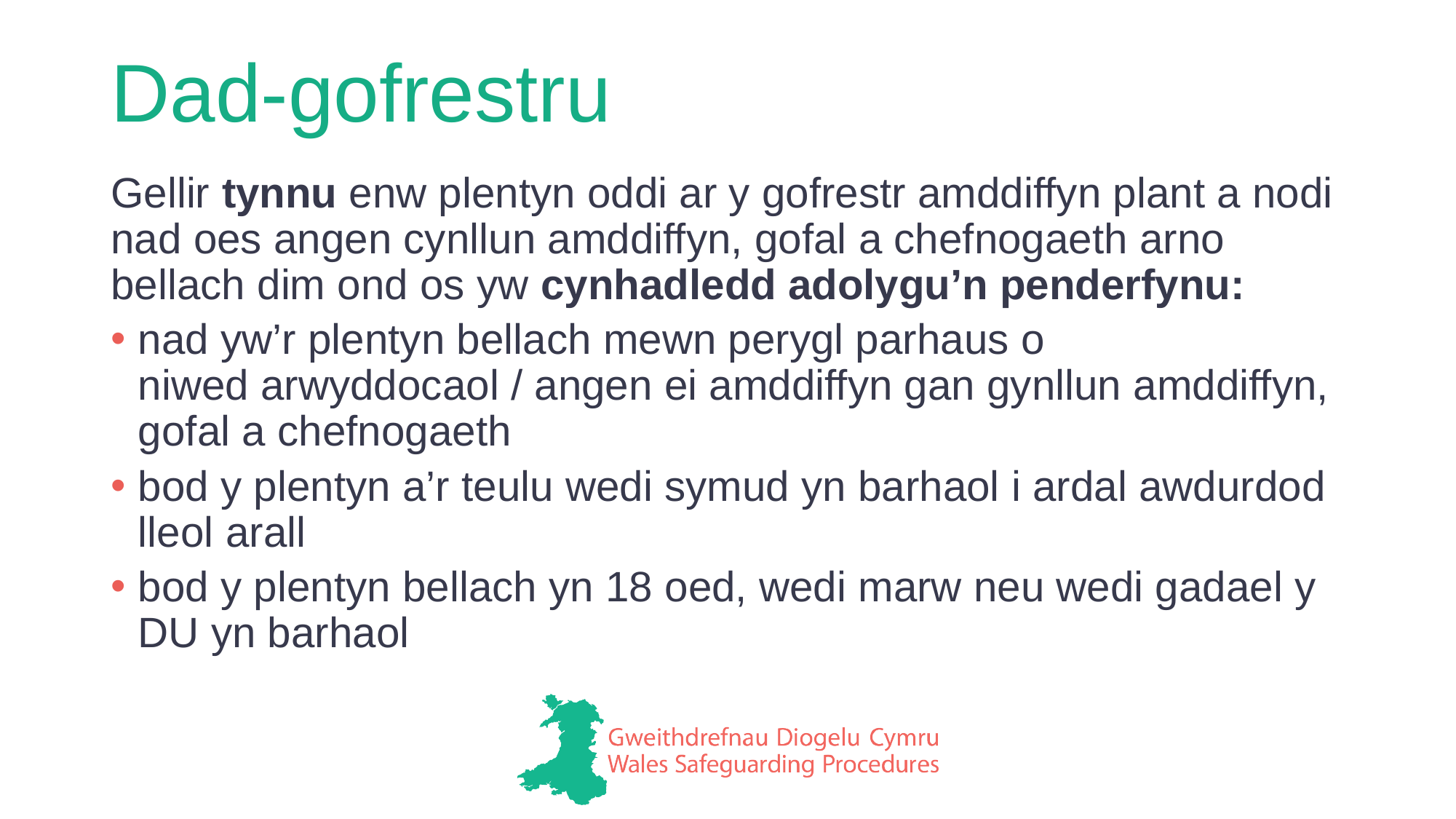

# Dad-gofrestru
Gellir tynnu enw plentyn oddi ar y gofrestr amddiffyn plant a nodi nad oes angen cynllun amddiffyn, gofal a chefnogaeth arno bellach dim ond os yw cynhadledd adolygu’n penderfynu:
nad yw’r plentyn bellach mewn perygl parhaus o niwed arwyddocaol / angen ei amddiffyn gan gynllun amddiffyn, gofal a chefnogaeth
bod y plentyn a’r teulu wedi symud yn barhaol i ardal awdurdod lleol arall
bod y plentyn bellach yn 18 oed, wedi marw neu wedi gadael y DU yn barhaol